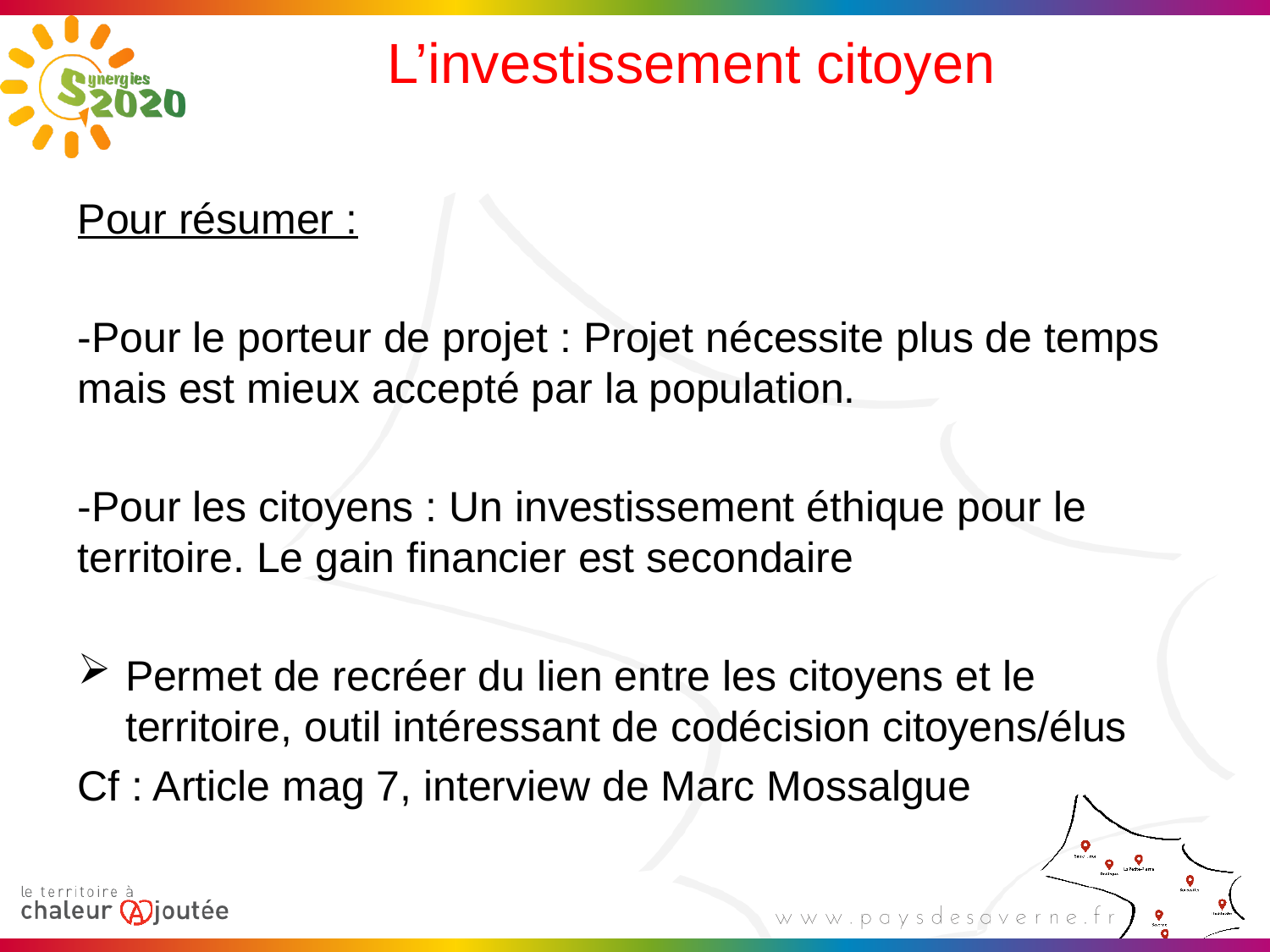

# L’investissement citoyen

Pour résumer :

-Pour le porteur de projet : Projet nécessite plus de temps mais est mieux accepté par la population.

-Pour les citoyens : Un investissement éthique pour le territoire. Le gain financier est secondaire

Permet de recréer du lien entre les citoyens et le territoire, outil intéressant de codécision citoyens/élus
Cf : Article mag 7, interview de Marc Mossalgue